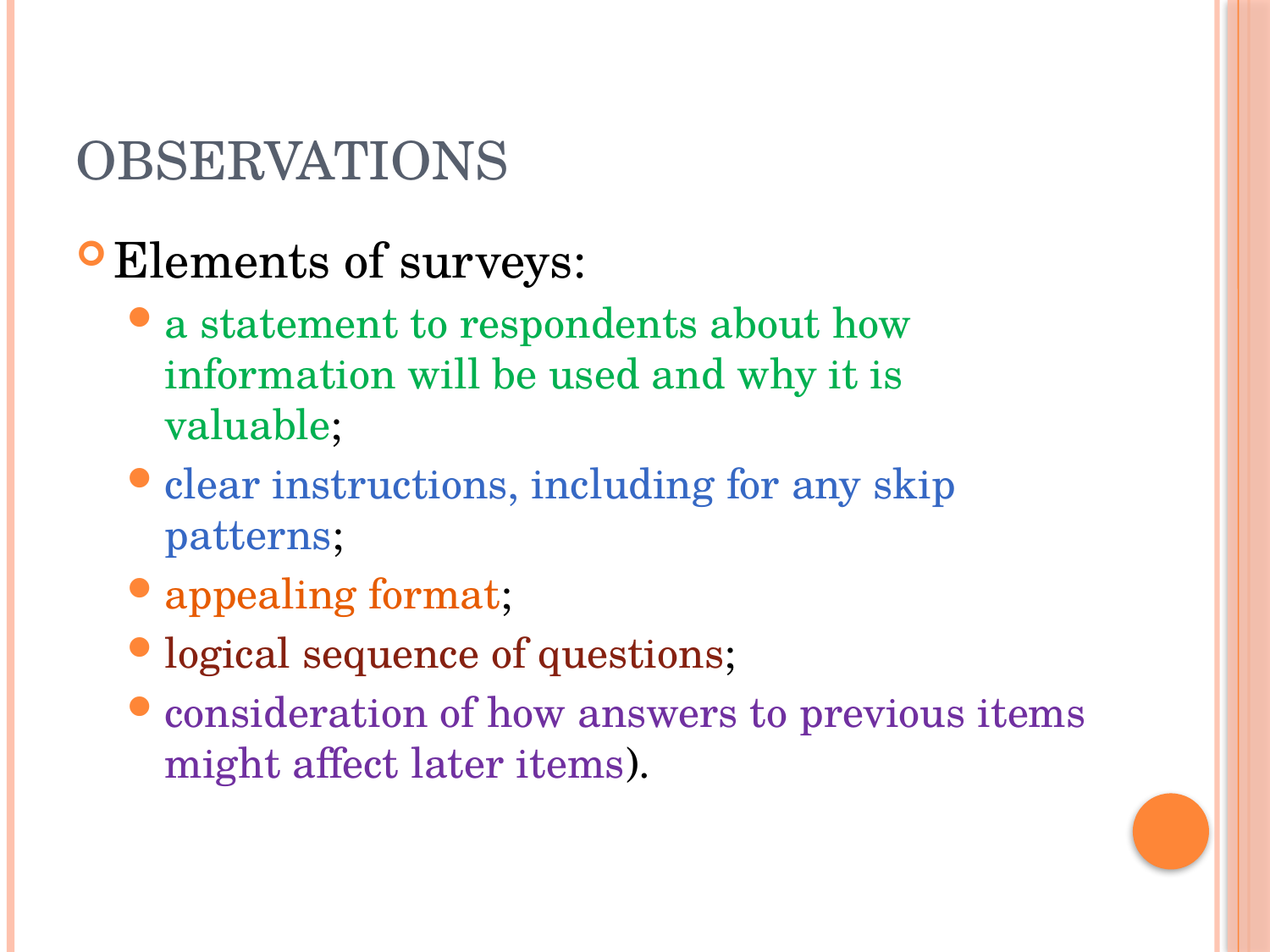

# Observations
Elements of surveys:
a statement to respondents about how information will be used and why it is valuable;
clear instructions, including for any skip patterns;
appealing format;
logical sequence of questions;
consideration of how answers to previous items might affect later items).